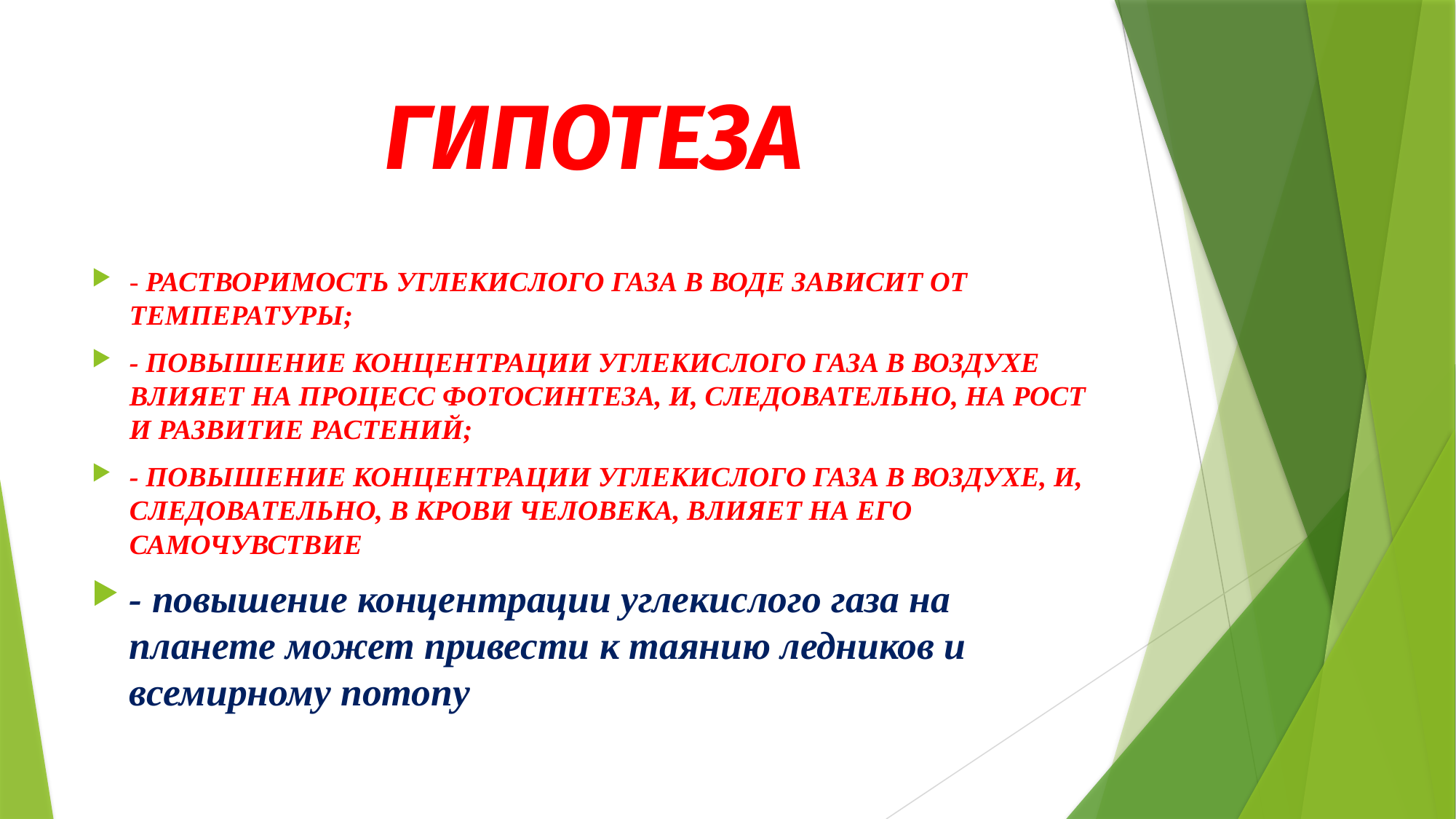

# ГИПОТЕЗА
- РАСТВОРИМОСТЬ УГЛЕКИСЛОГО ГАЗА В ВОДЕ ЗАВИСИТ ОТ ТЕМПЕРАТУРЫ;
- ПОВЫШЕНИЕ КОНЦЕНТРАЦИИ УГЛЕКИСЛОГО ГАЗА В ВОЗДУХЕ ВЛИЯЕТ НА ПРОЦЕСС ФОТОСИНТЕЗА, И, СЛЕДОВАТЕЛЬНО, НА РОСТ И РАЗВИТИЕ РАСТЕНИЙ;
- ПОВЫШЕНИЕ КОНЦЕНТРАЦИИ УГЛЕКИСЛОГО ГАЗА В ВОЗДУХЕ, И, СЛЕДОВАТЕЛЬНО, В КРОВИ ЧЕЛОВЕКА, ВЛИЯЕТ НА ЕГО САМОЧУВСТВИЕ
- повышение концентрации углекислого газа на планете может привести к таянию ледников и всемирному потопу